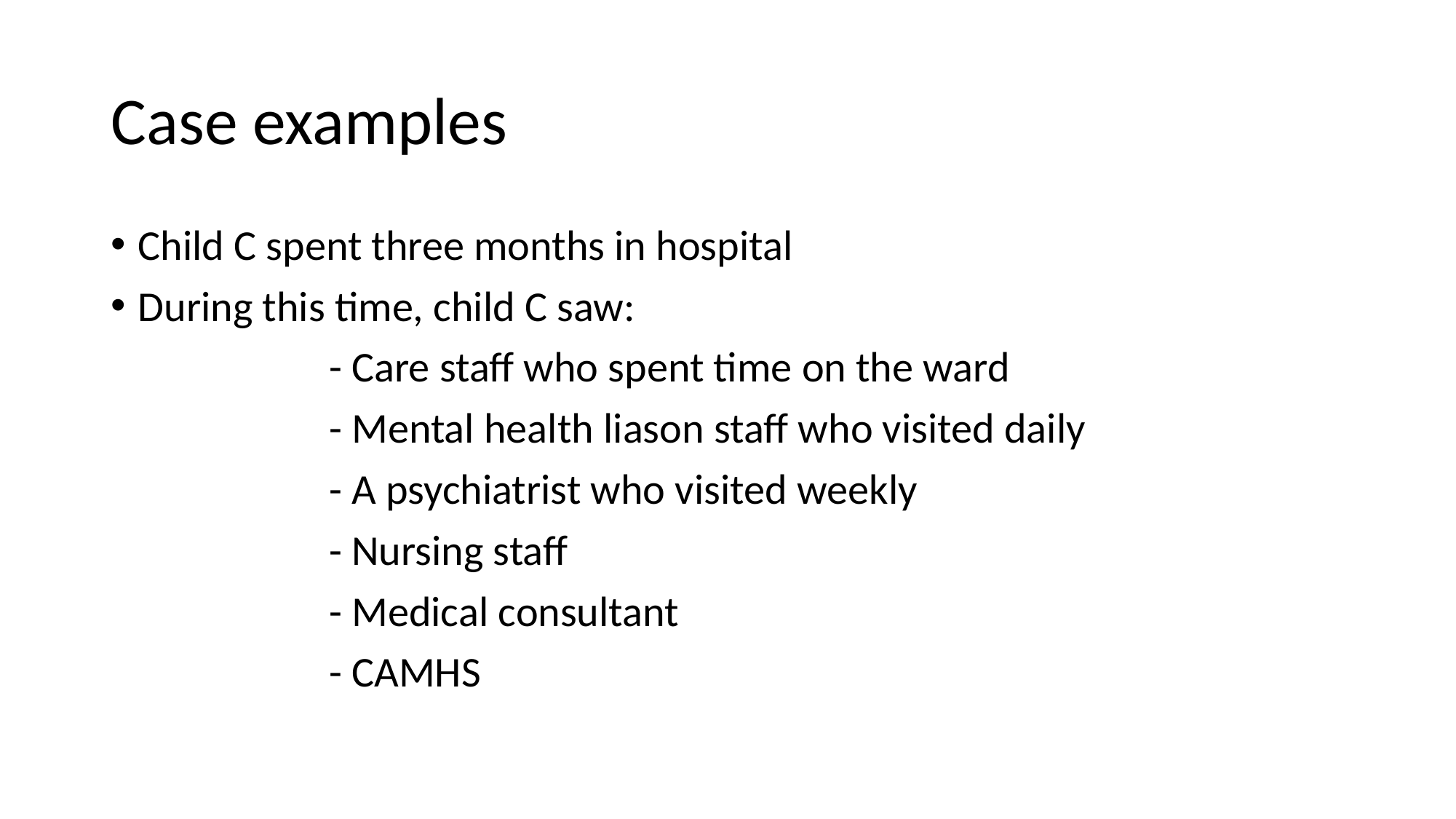

# Case examples
Child C spent three months in hospital
During this time, child C saw:
		- Care staff who spent time on the ward
		- Mental health liason staff who visited daily
		- A psychiatrist who visited weekly
		- Nursing staff
		- Medical consultant
		- CAMHS